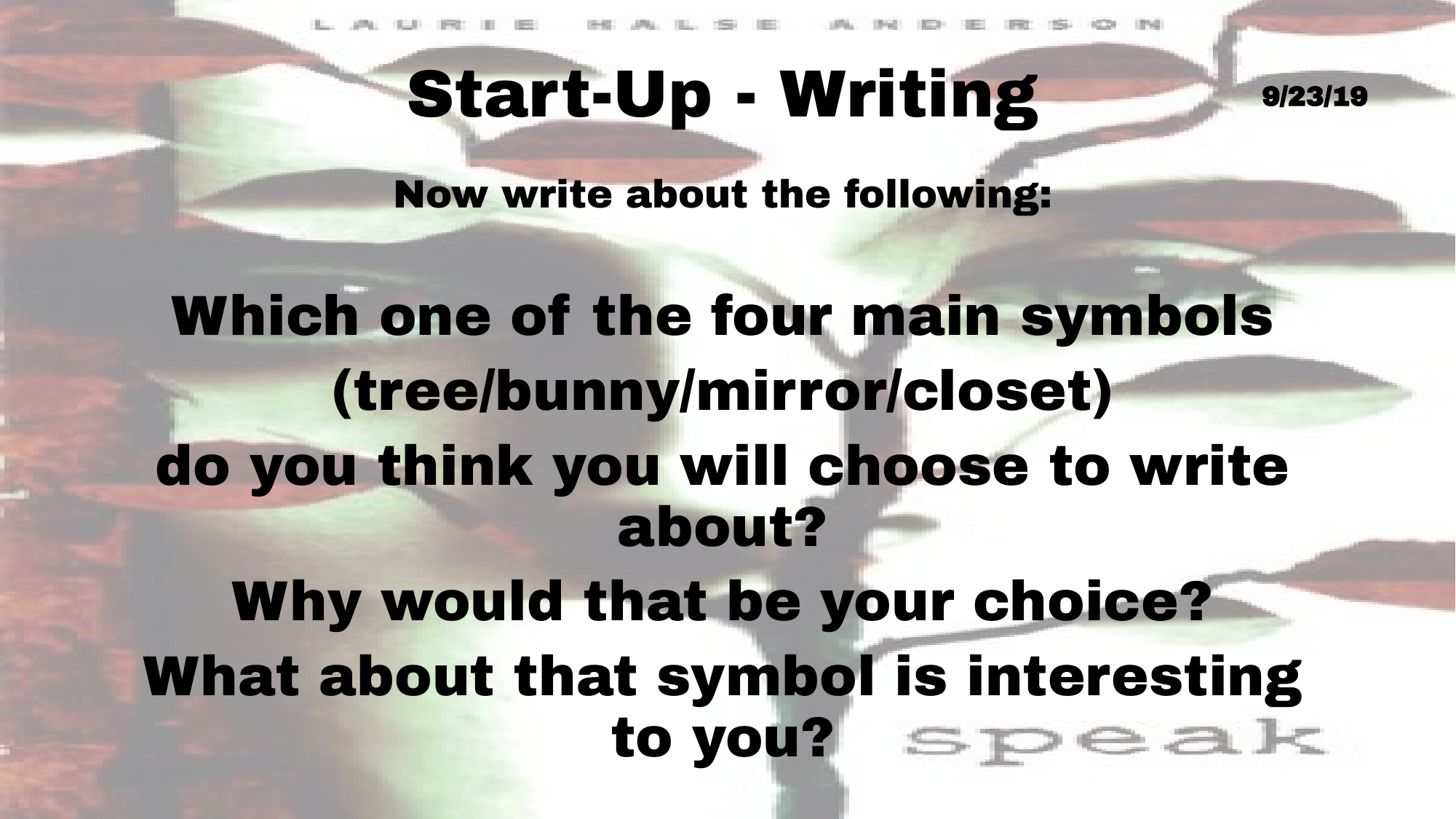

# Start-Up - Writing
9/23/19
Now write about the following:

Which one of the four main symbols
(tree/bunny/mirror/closet)
do you think you will choose to write about?
Why would that be your choice?
What about that symbol is interesting to you?